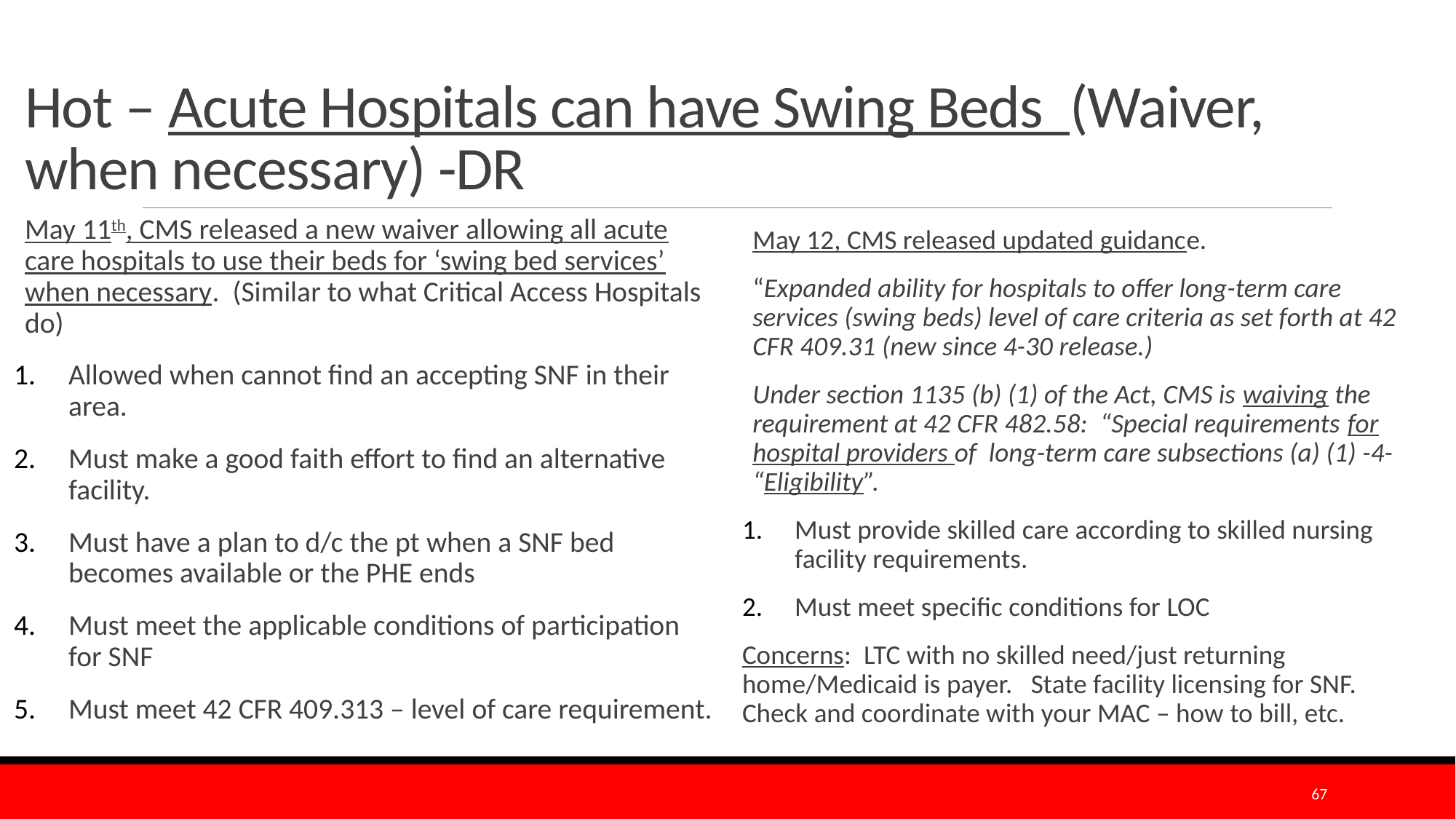

# Hot – Acute Hospitals can have Swing Beds  (Waiver, when necessary) -DR
May 11th, CMS released a new waiver allowing all acute care hospitals to use their beds for ‘swing bed services’ when necessary.  (Similar to what Critical Access Hospitals do)
Allowed when cannot find an accepting SNF in their area.
Must make a good faith effort to find an alternative facility.
Must have a plan to d/c the pt when a SNF bed becomes available or the PHE ends
Must meet the applicable conditions of participation for SNF
Must meet 42 CFR 409.313 – level of care requirement.
May 12, CMS released updated guidance.
“Expanded ability for hospitals to offer long-term care services (swing beds) level of care criteria as set forth at 42 CFR 409.31 (new since 4-30 release.)
Under section 1135 (b) (1) of the Act, CMS is waiving the requirement at 42 CFR 482.58:  “Special requirements for hospital providers of  long-term care subsections (a) (1) -4- “Eligibility”.
Must provide skilled care according to skilled nursing facility requirements.
Must meet specific conditions for LOC
Concerns:  LTC with no skilled need/just returning home/Medicaid is payer.   State facility licensing for SNF.  Check and coordinate with your MAC – how to bill, etc.
67